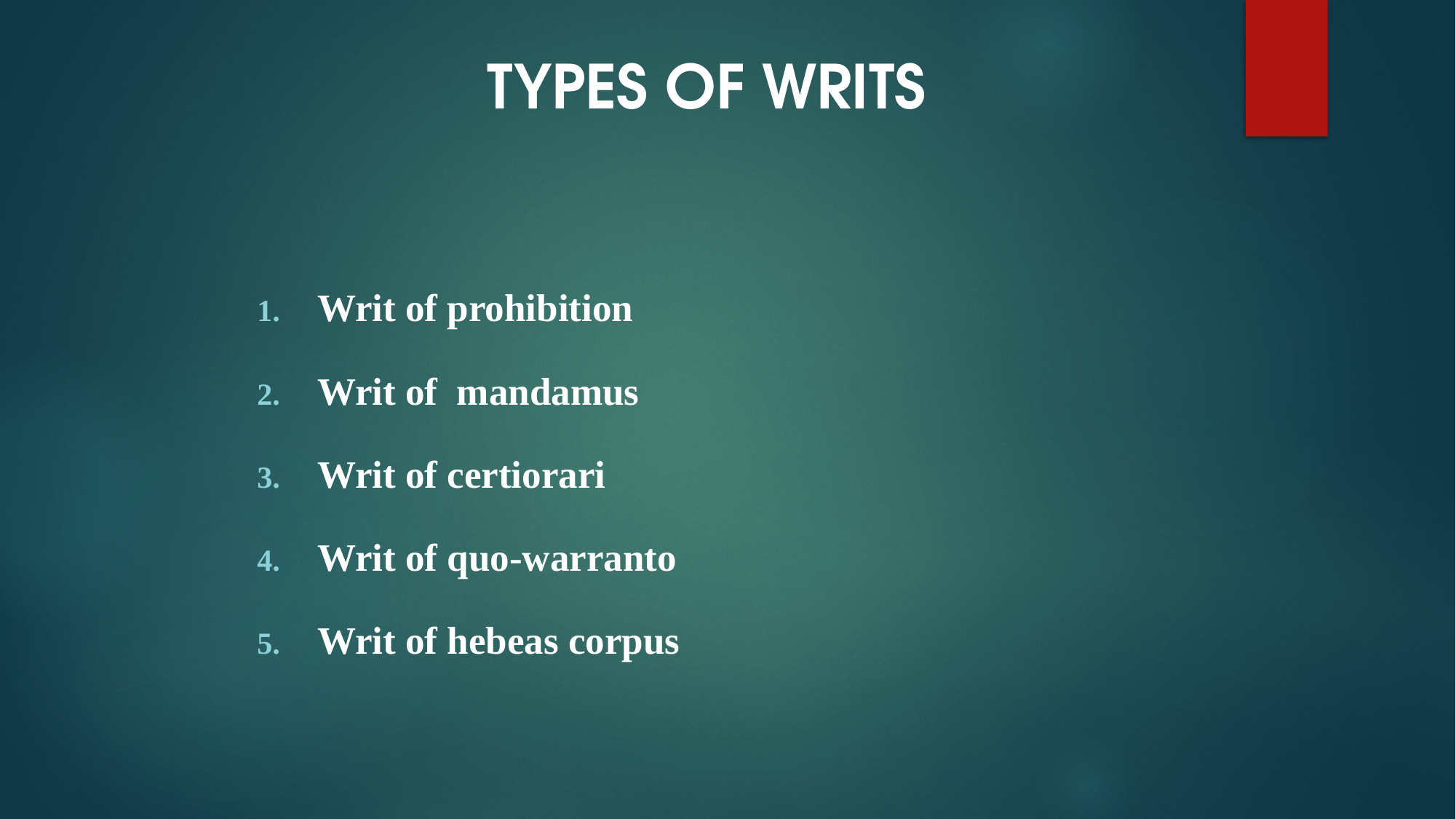

# TYPES OF WRITS
Writ of prohibition
Writ of  mandamus
Writ of certiorari
Writ of quo-warranto
Writ of hebeas corpus